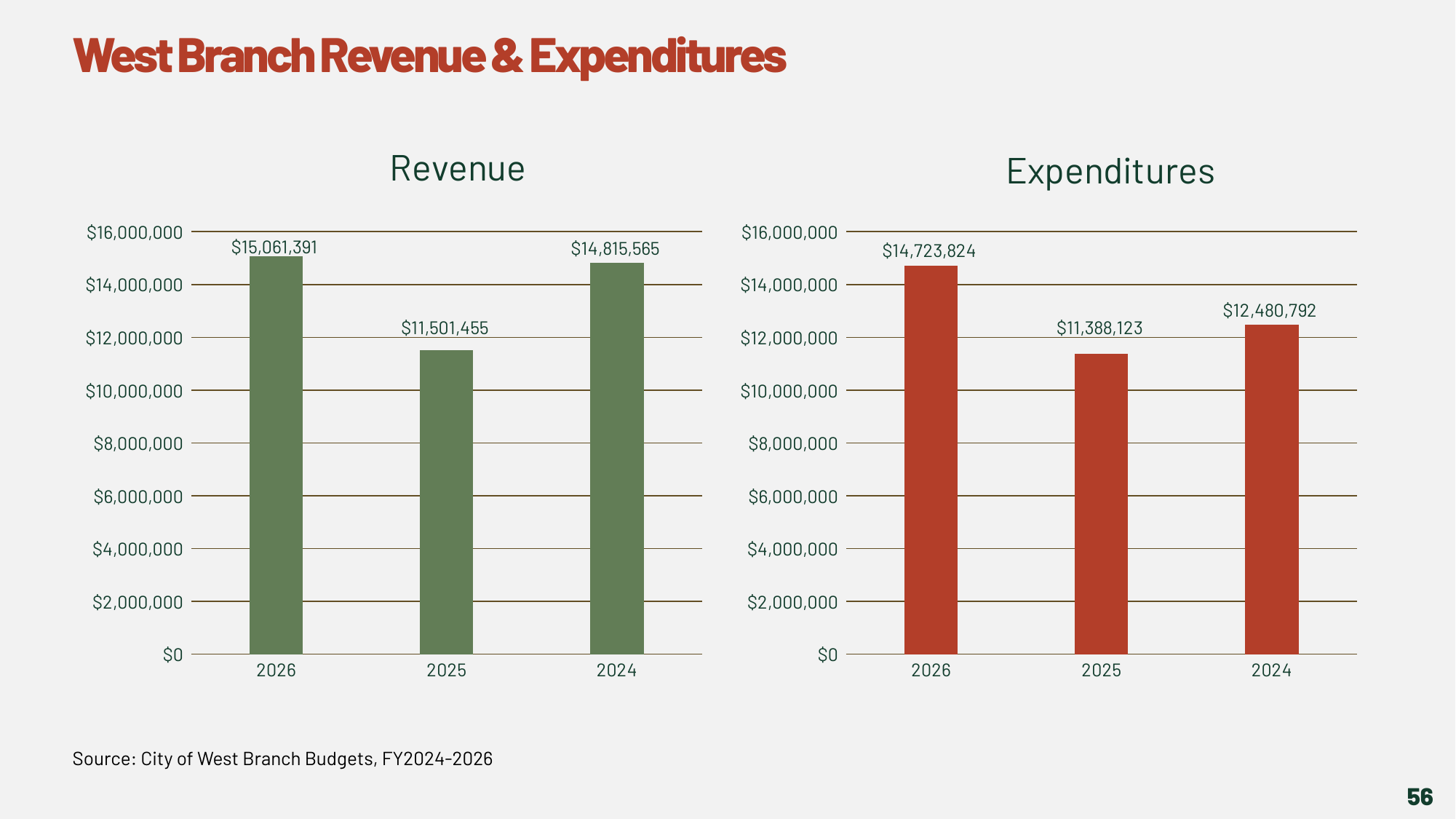

# West Branch Revenue & Expenditures

### Chart:

| Category | Expenditures |
|---|---|
| 2026 | 14723824.0 |
| 2025 | 11388123.0 |
| 2024 | 12480792.0 |

### Chart:

| Category | Revenue |
|---|---|
| 2026 | 15061391.0 |
| 2025 | 11501455.0 |
| 2024 | 14815565.0 |
Source: City of West Branch Budgets, FY2024-2026
56